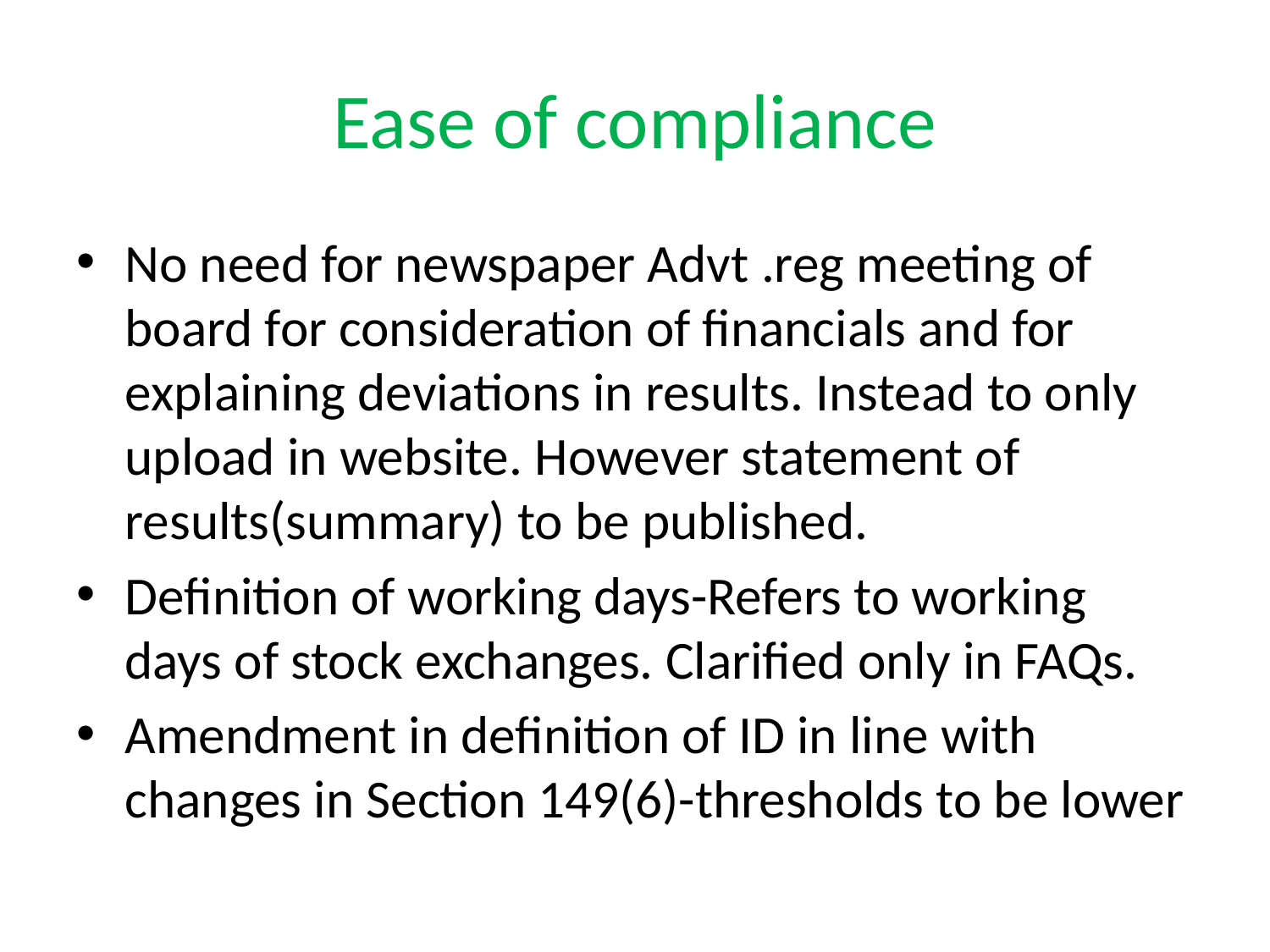

# Ease of compliance
No need for newspaper Advt .reg meeting of board for consideration of financials and for explaining deviations in results. Instead to only upload in website. However statement of results(summary) to be published.
Definition of working days-Refers to working days of stock exchanges. Clarified only in FAQs.
Amendment in definition of ID in line with changes in Section 149(6)-thresholds to be lower